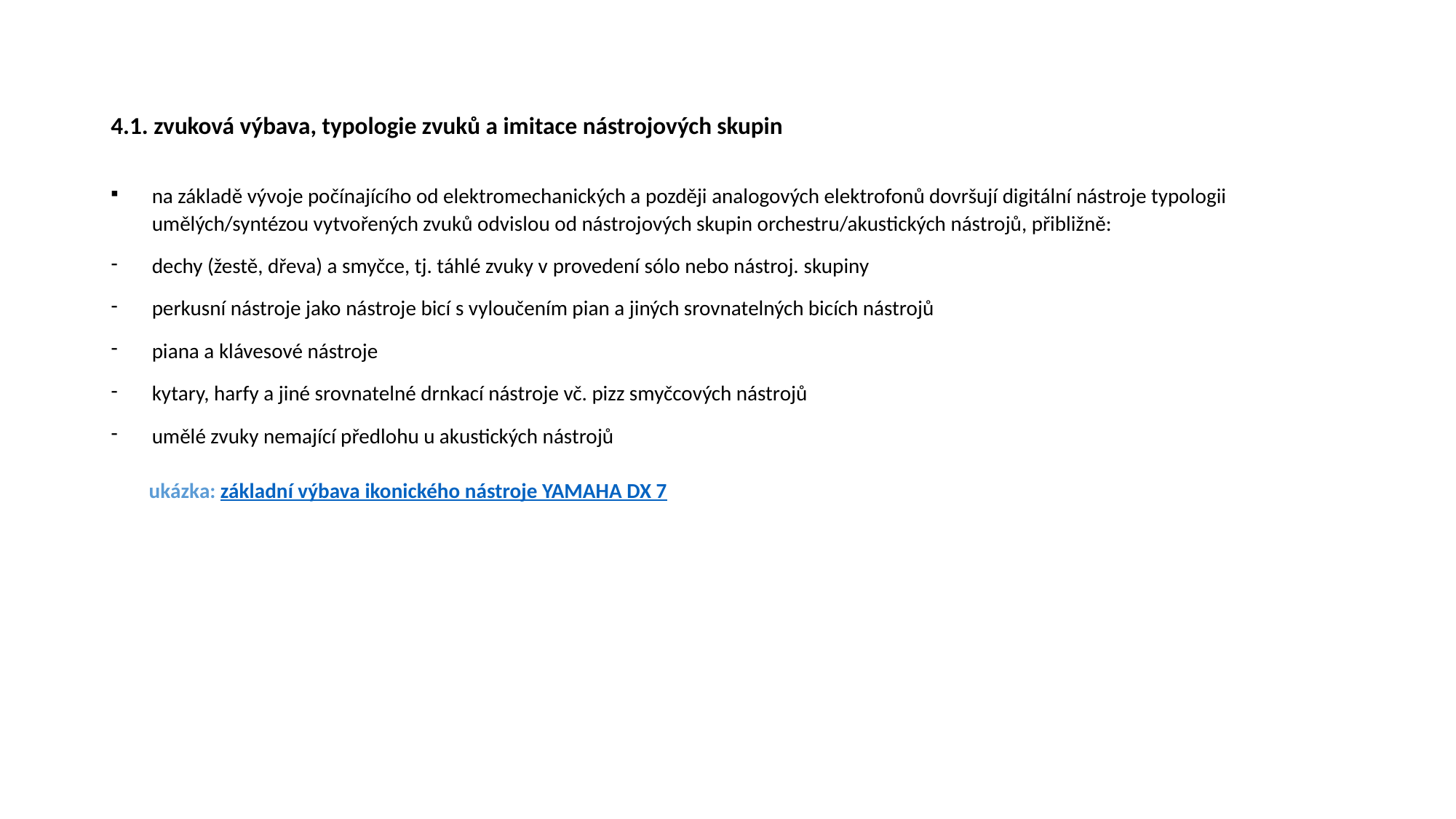

# 4.1. zvuková výbava, typologie zvuků a imitace nástrojových skupin
na základě vývoje počínajícího od elektromechanických a později analogových elektrofonů dovršují digitální nástroje typologii umělých/syntézou vytvořených zvuků odvislou od nástrojových skupin orchestru/akustických nástrojů, přibližně:
dechy (žestě, dřeva) a smyčce, tj. táhlé zvuky v provedení sólo nebo nástroj. skupiny
perkusní nástroje jako nástroje bicí s vyloučením pian a jiných srovnatelných bicích nástrojů
piana a klávesové nástroje
kytary, harfy a jiné srovnatelné drnkací nástroje vč. pizz smyčcových nástrojů
umělé zvuky nemající předlohu u akustických nástrojů
        ukázka: základní výbava ikonického nástroje YAMAHA DX 7